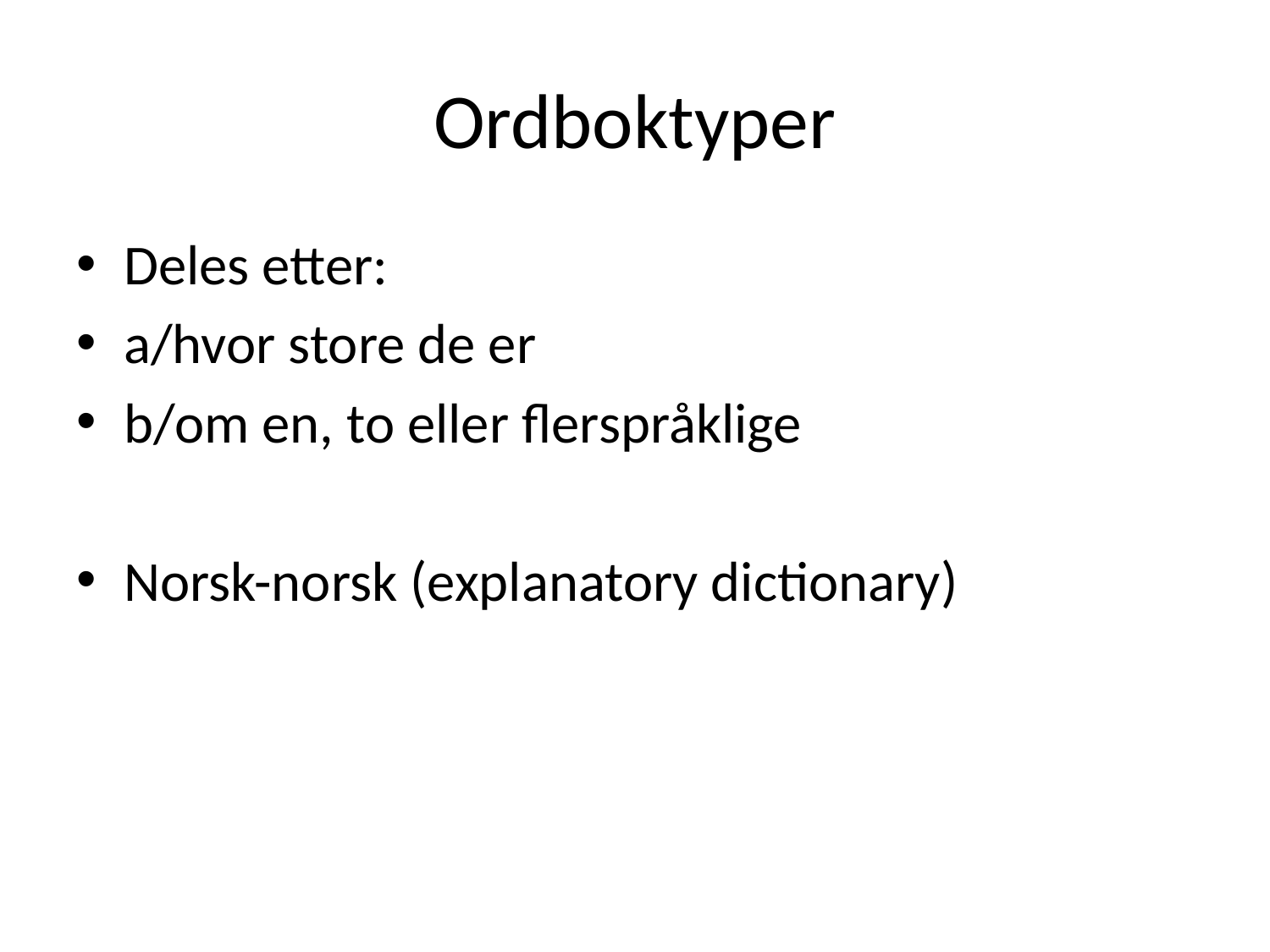

# Ordboktyper
Deles etter:
a/hvor store de er
b/om en, to eller flerspråklige

Norsk-norsk (explanatory dictionary)